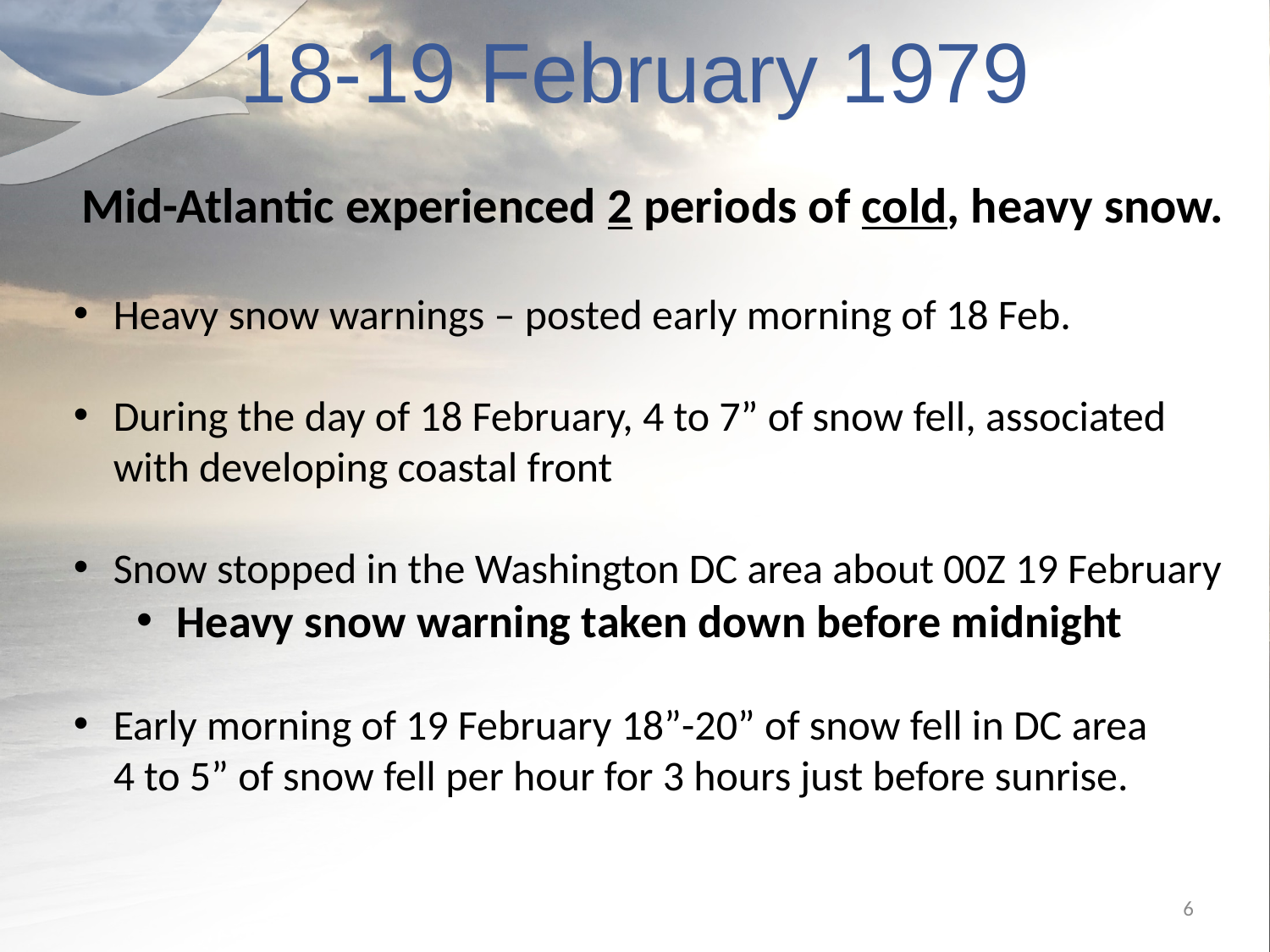

# 18-19 February 1979
Mid-Atlantic experienced 2 periods of cold, heavy snow.
Heavy snow warnings – posted early morning of 18 Feb.

During the day of 18 February, 4 to 7” of snow fell, associated with developing coastal front
Snow stopped in the Washington DC area about 00Z 19 February
Heavy snow warning taken down before midnight
Early morning of 19 February 18”-20” of snow fell in DC area
4 to 5” of snow fell per hour for 3 hours just before sunrise.
6